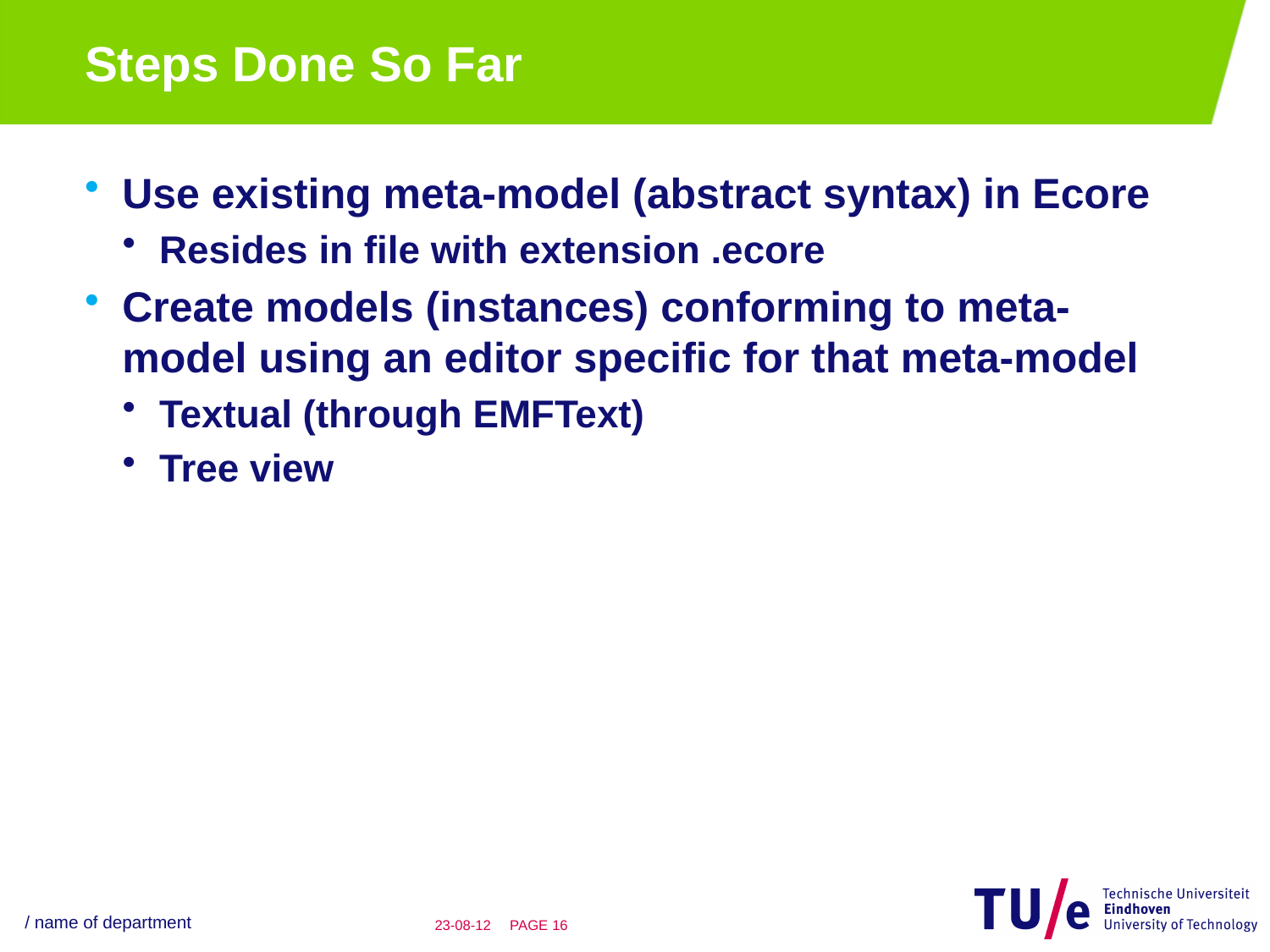

# Steps Done So Far
Use existing meta-model (abstract syntax) in Ecore
Resides in file with extension .ecore
Create models (instances) conforming to meta-model using an editor specific for that meta-model
Textual (through EMFText)
Tree view
/ name of department
23-08-12
PAGE 16